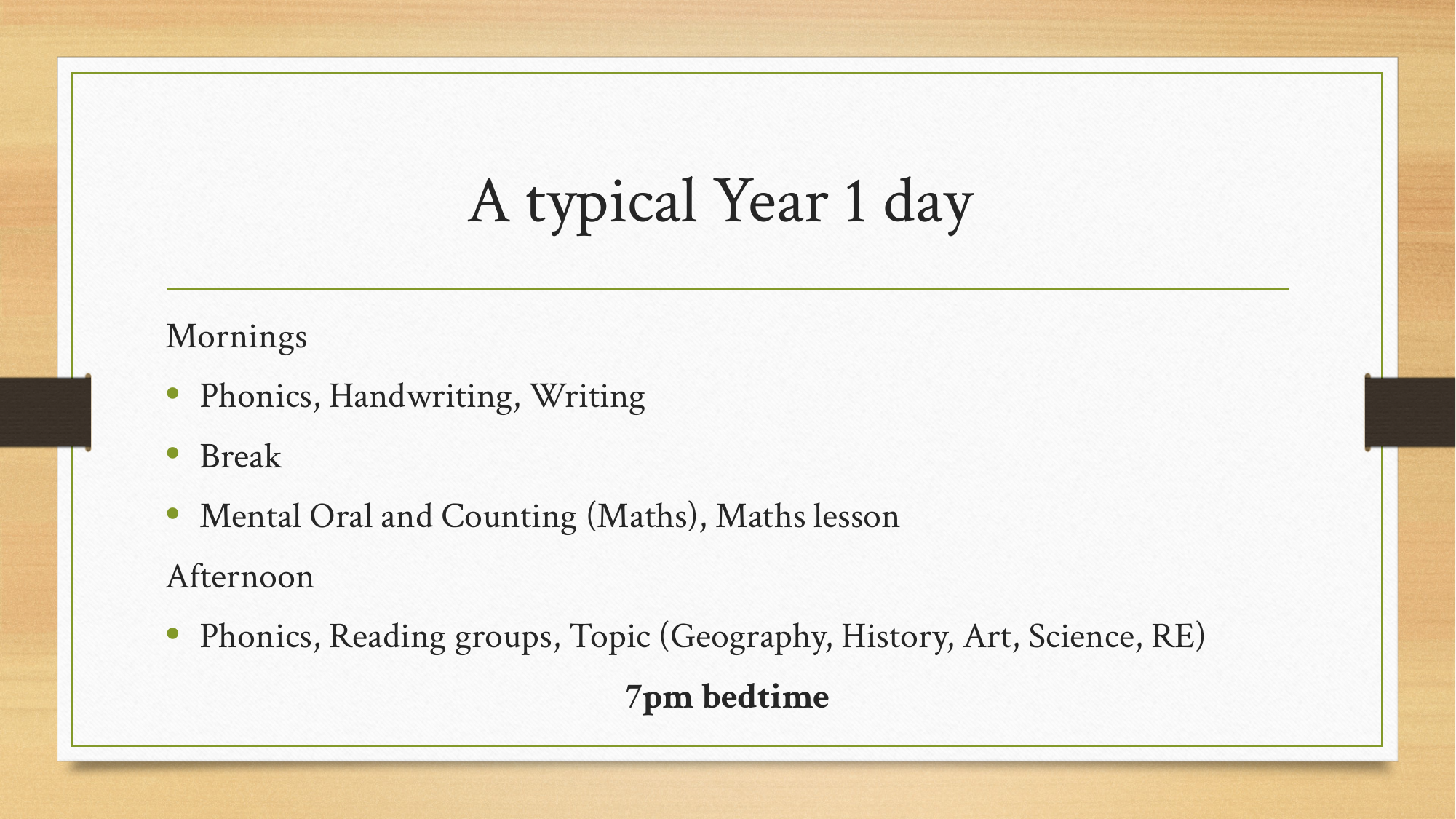

# A typical Year 1 day
Mornings
Phonics, Handwriting, Writing
Break
Mental Oral and Counting (Maths), Maths lesson
Afternoon
Phonics, Reading groups, Topic (Geography, History, Art, Science, RE)
7pm bedtime